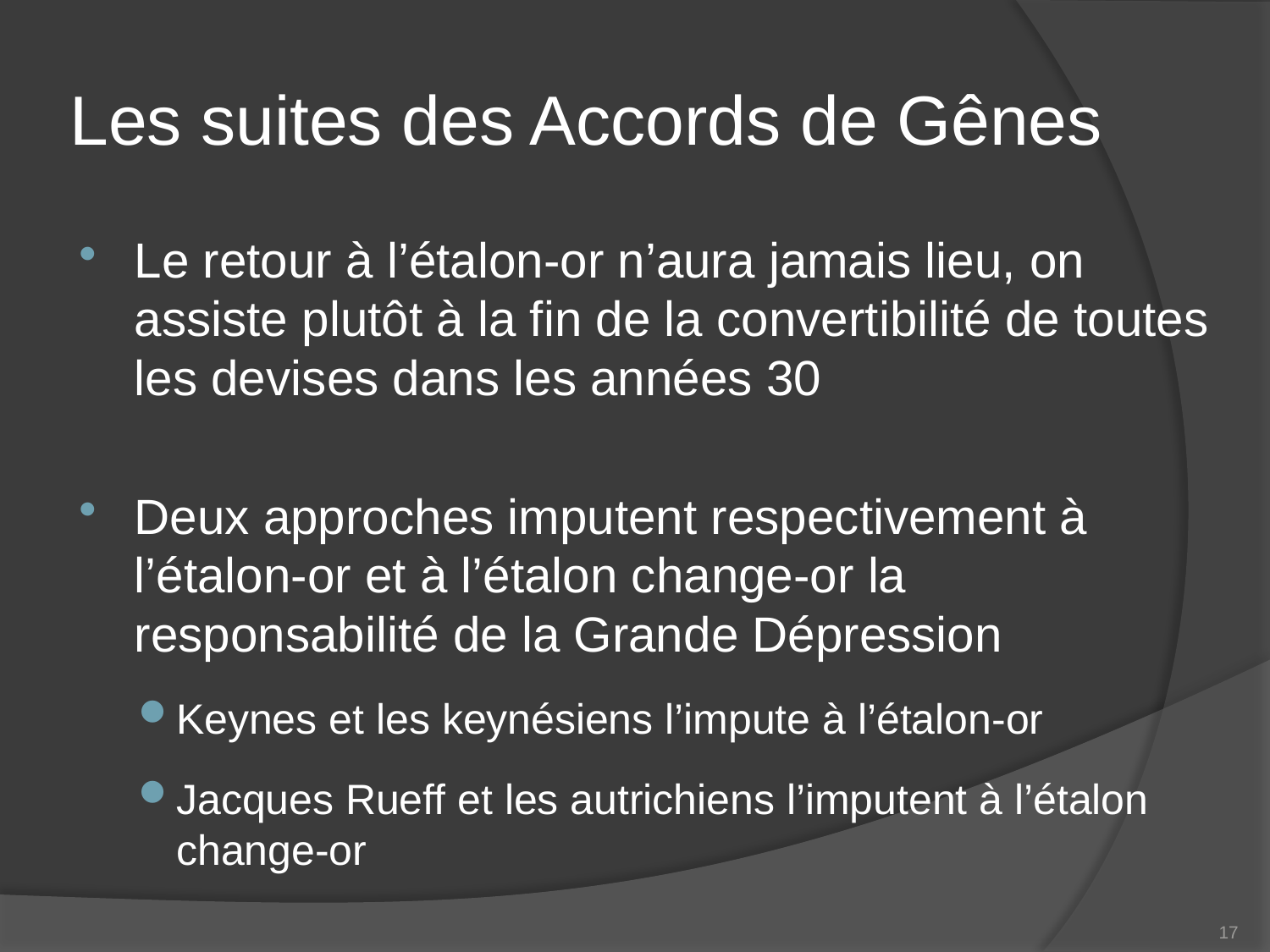

# Les suites des Accords de Gênes
Le retour à l’étalon-or n’aura jamais lieu, on assiste plutôt à la fin de la convertibilité de toutes les devises dans les années 30

Deux approches imputent respectivement à l’étalon-or et à l’étalon change-or la responsabilité de la Grande Dépression
Keynes et les keynésiens l’impute à l’étalon-or
Jacques Rueff et les autrichiens l’imputent à l’étalon change-or

17